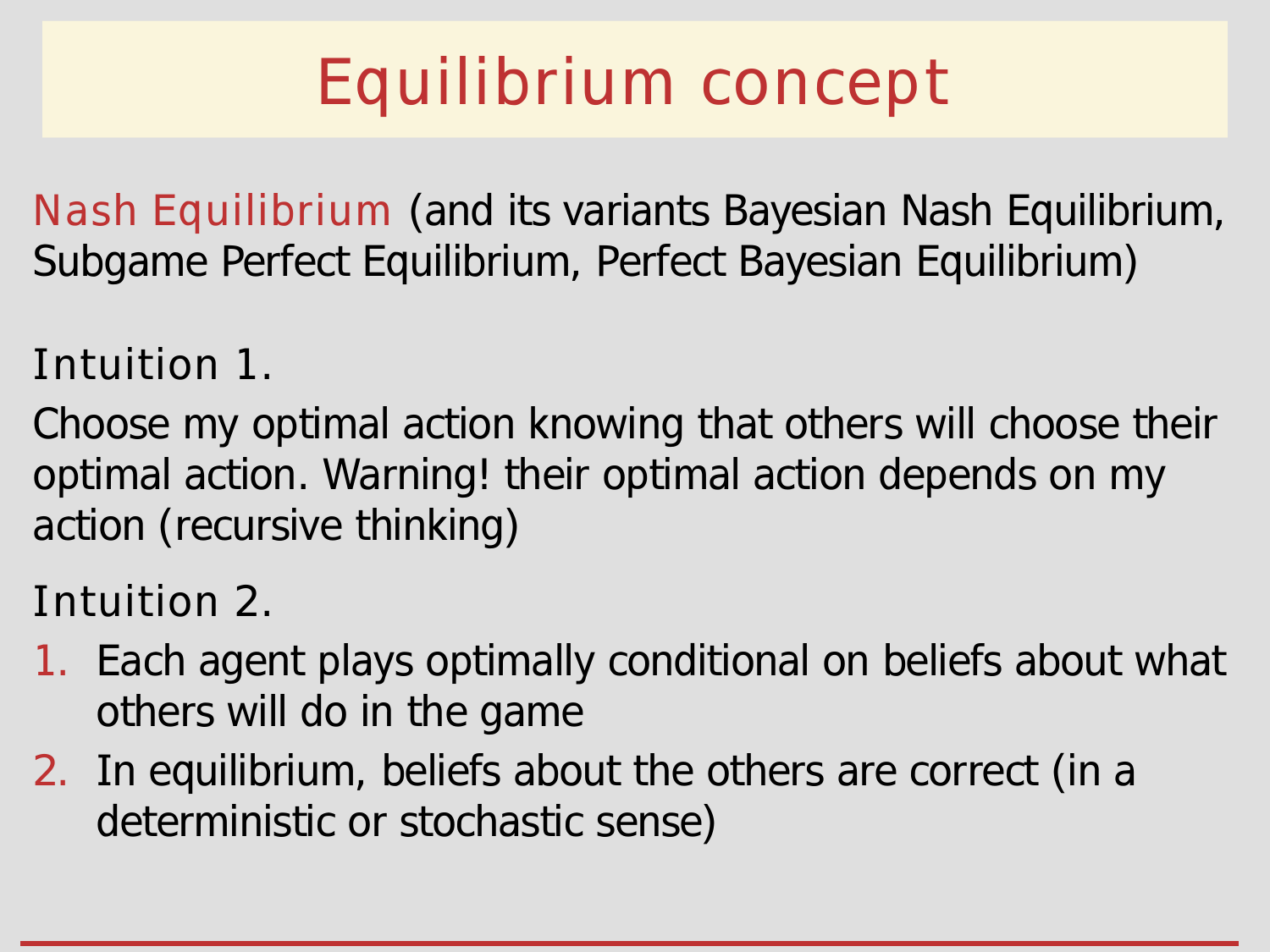

Ingredients of a game
# Equilibrium concept
Nash Equilibrium (and its variants Bayesian Nash Equilibrium, Subgame Perfect Equilibrium, Perfect Bayesian Equilibrium)

Intuition 1.
Choose my optimal action knowing that others will choose their optimal action. Warning! their optimal action depends on my action (recursive thinking)
Intuition 2.
Each agent plays optimally conditional on beliefs about what others will do in the game
In equilibrium, beliefs about the others are correct (in a deterministic or stochastic sense)